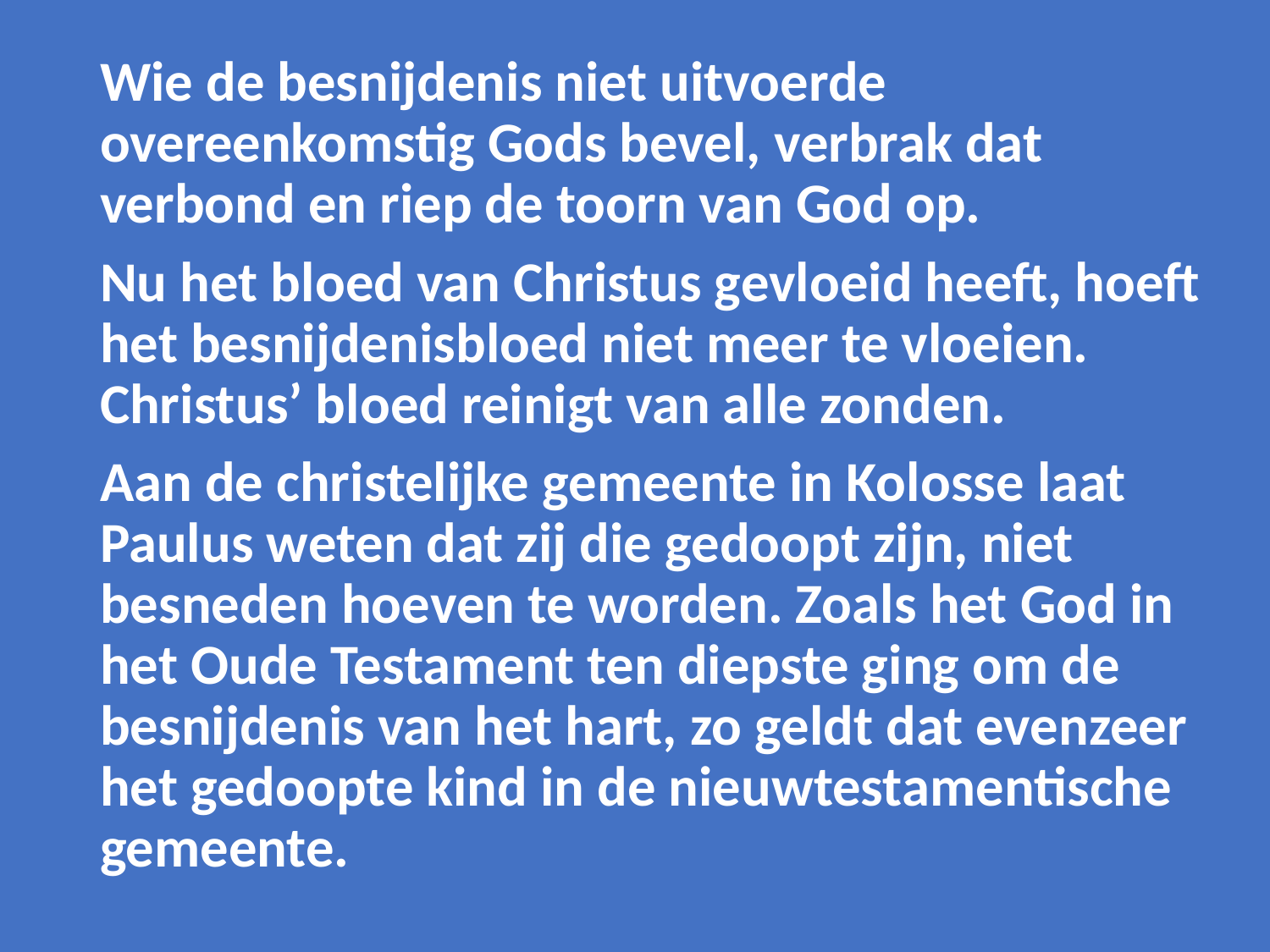

Wie de besnijdenis niet uitvoerde overeenkomstig Gods bevel, verbrak dat verbond en riep de toorn van God op.
Nu het bloed van Christus gevloeid heeft, hoeft het besnijdenisbloed niet meer te vloeien. Christus’ bloed reinigt van alle zonden.
Aan de christelijke gemeente in Kolosse laat Paulus weten dat zij die gedoopt zijn, niet besneden hoeven te worden. Zoals het God in het Oude Testament ten diepste ging om de besnijdenis van het hart, zo geldt dat evenzeer het gedoopte kind in de nieuwtestamentische gemeente.